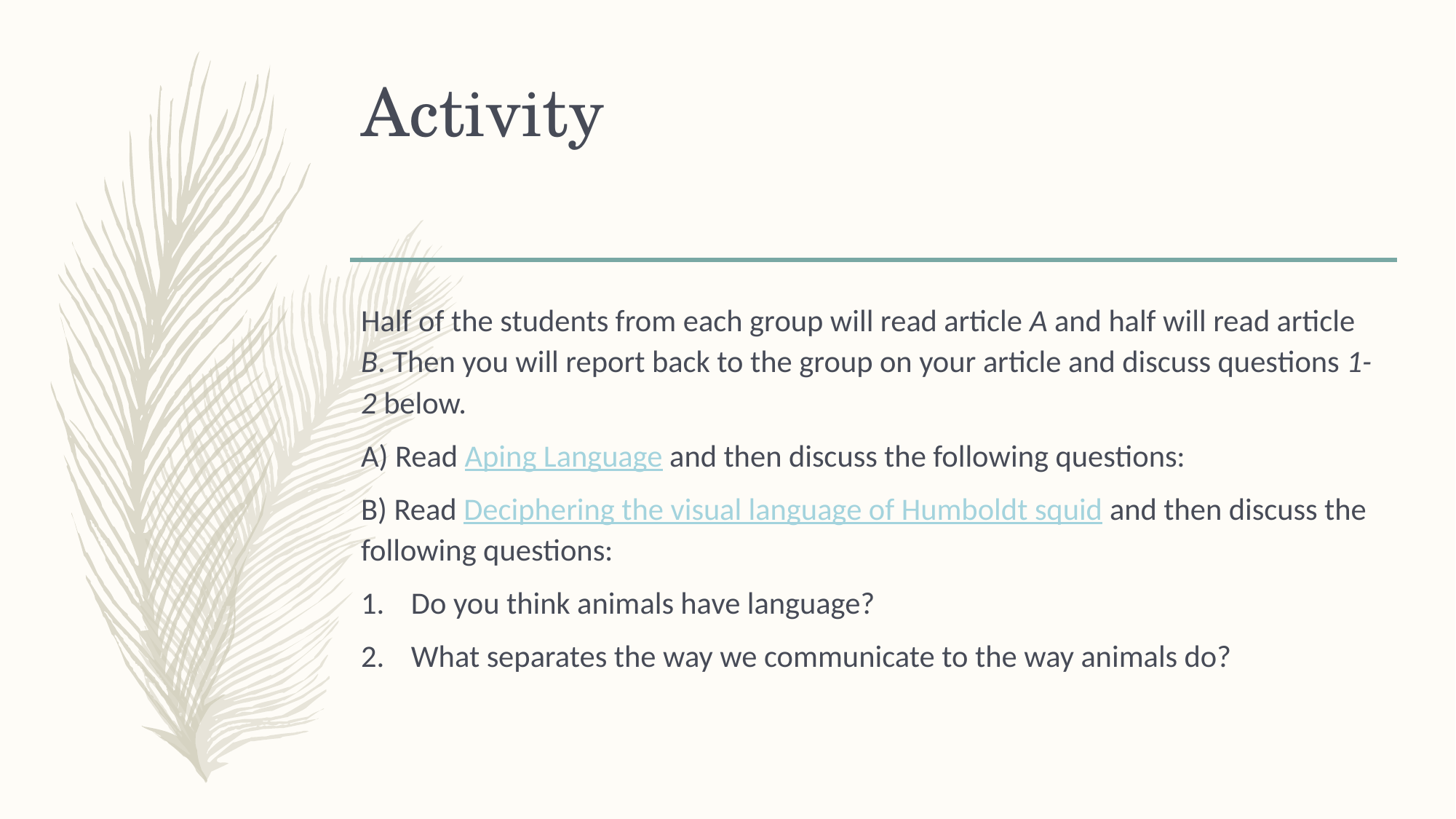

# Activity
Half of the students from each group will read article A and half will read article B. Then you will report back to the group on your article and discuss questions 1-2 below.
A) Read Aping Language and then discuss the following questions:
B) Read Deciphering the visual language of Humboldt squid and then discuss the following questions:
Do you think animals have language?
What separates the way we communicate to the way animals do?